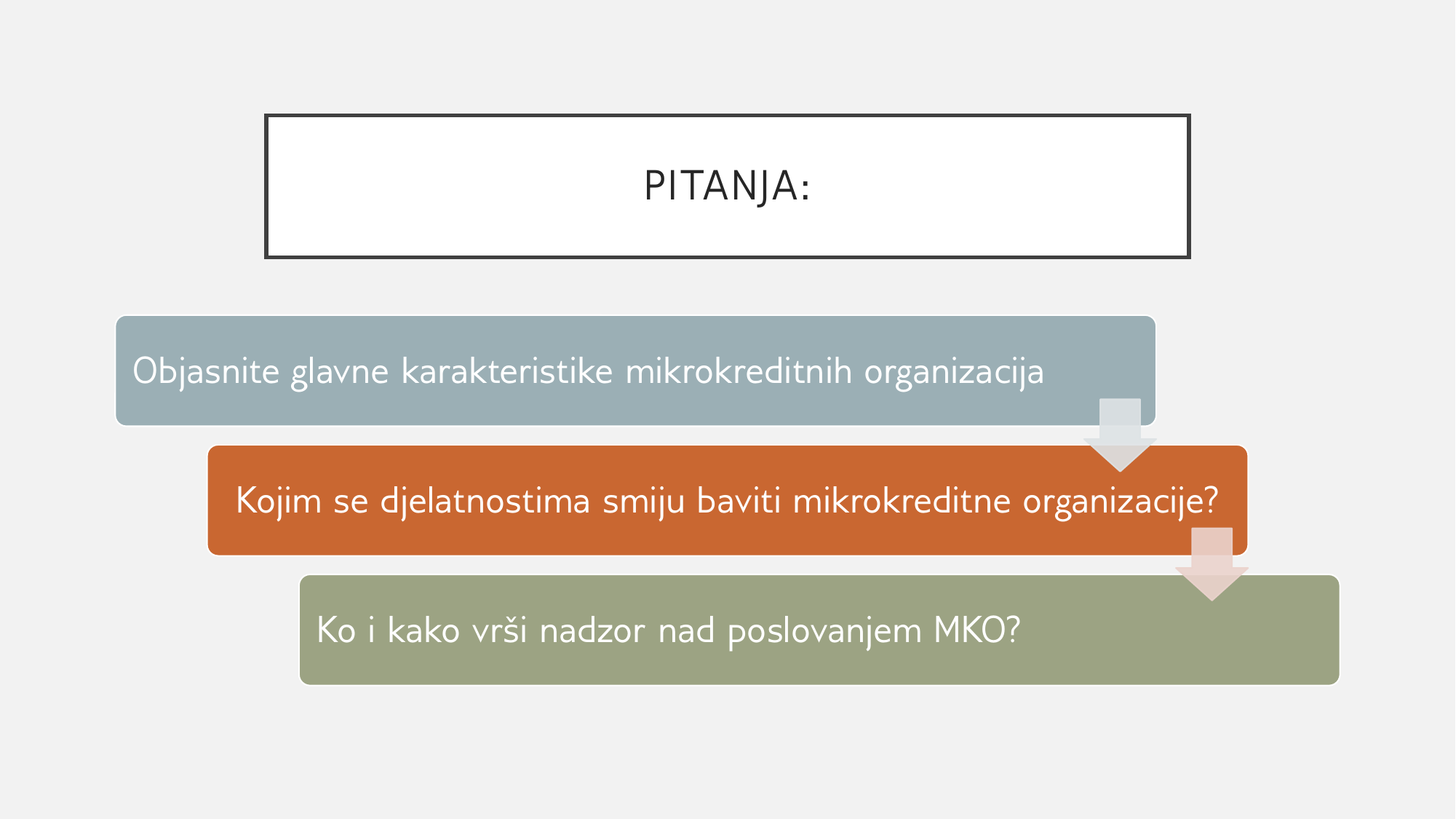

# Pitanja:
Objasnite glavne karakteristike mikrokreditnih organizacija
 Kojim se djelatnostima smiju baviti mikrokreditne organizacije?
Ko i kako vrši nadzor nad poslovanjem MKO?